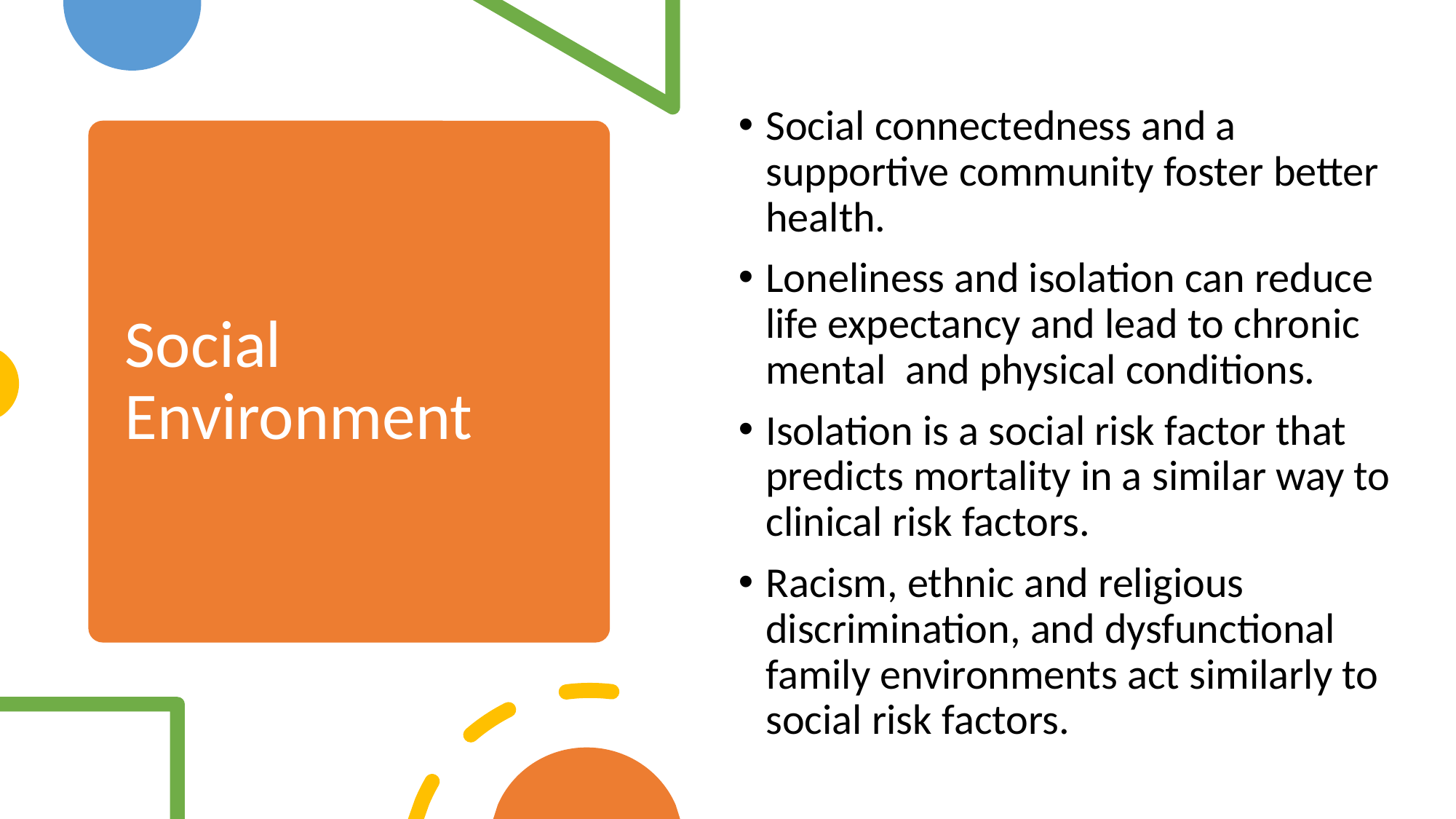

Social connectedness and a supportive community foster better health.
Loneliness and isolation can reduce life expectancy and lead to chronic mental  and physical conditions.
Isolation is a social risk factor that predicts mortality in a similar way to clinical risk factors.
Racism, ethnic and religious discrimination, and dysfunctional family environments act similarly to social risk factors.

# Social Environment